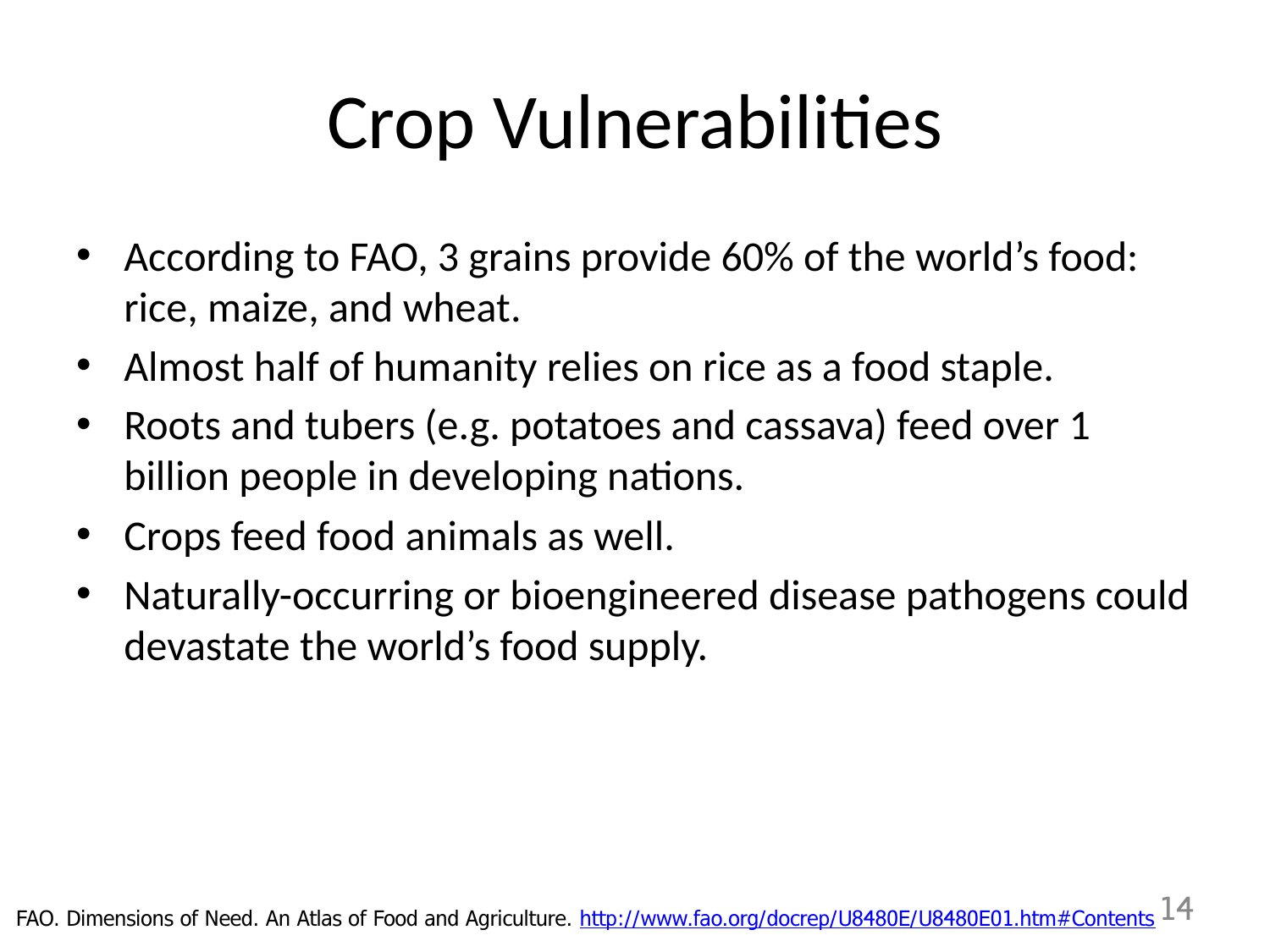

# Crop Vulnerabilities
According to FAO, 3 grains provide 60% of the world’s food: rice, maize, and wheat.
Almost half of humanity relies on rice as a food staple.
Roots and tubers (e.g. potatoes and cassava) feed over 1 billion people in developing nations.
Crops feed food animals as well.
Naturally-occurring or bioengineered disease pathogens could devastate the world’s food supply.

14
FAO. Dimensions of Need. An Atlas of Food and Agriculture. http://www.fao.org/docrep/U8480E/U8480E01.htm#Contents